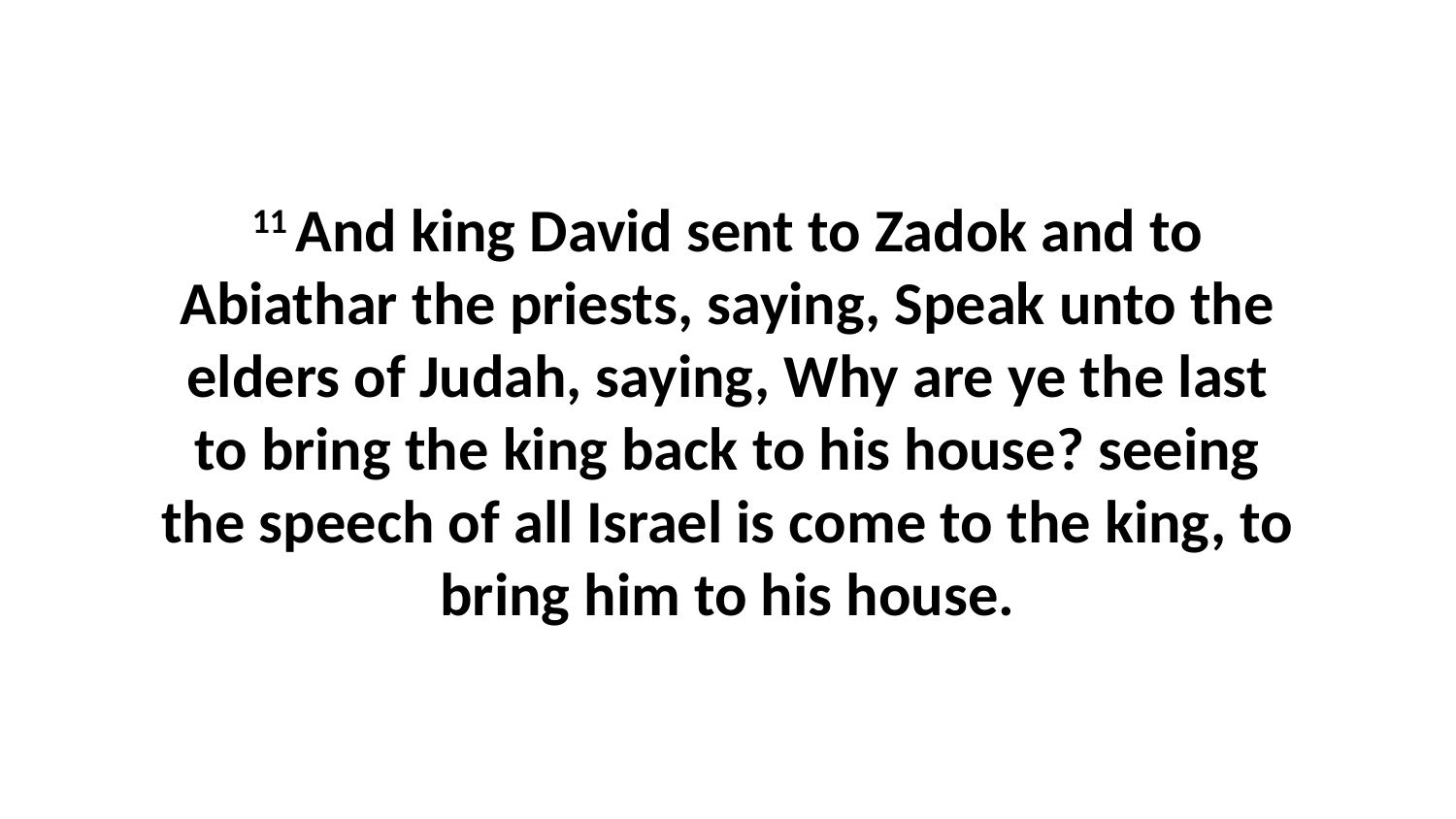

11 And king David sent to Zadok and to Abiathar the priests, saying, Speak unto the elders of Judah, saying, Why are ye the last to bring the king back to his house? seeing the speech of all Israel is come to the king, to bring him to his house.